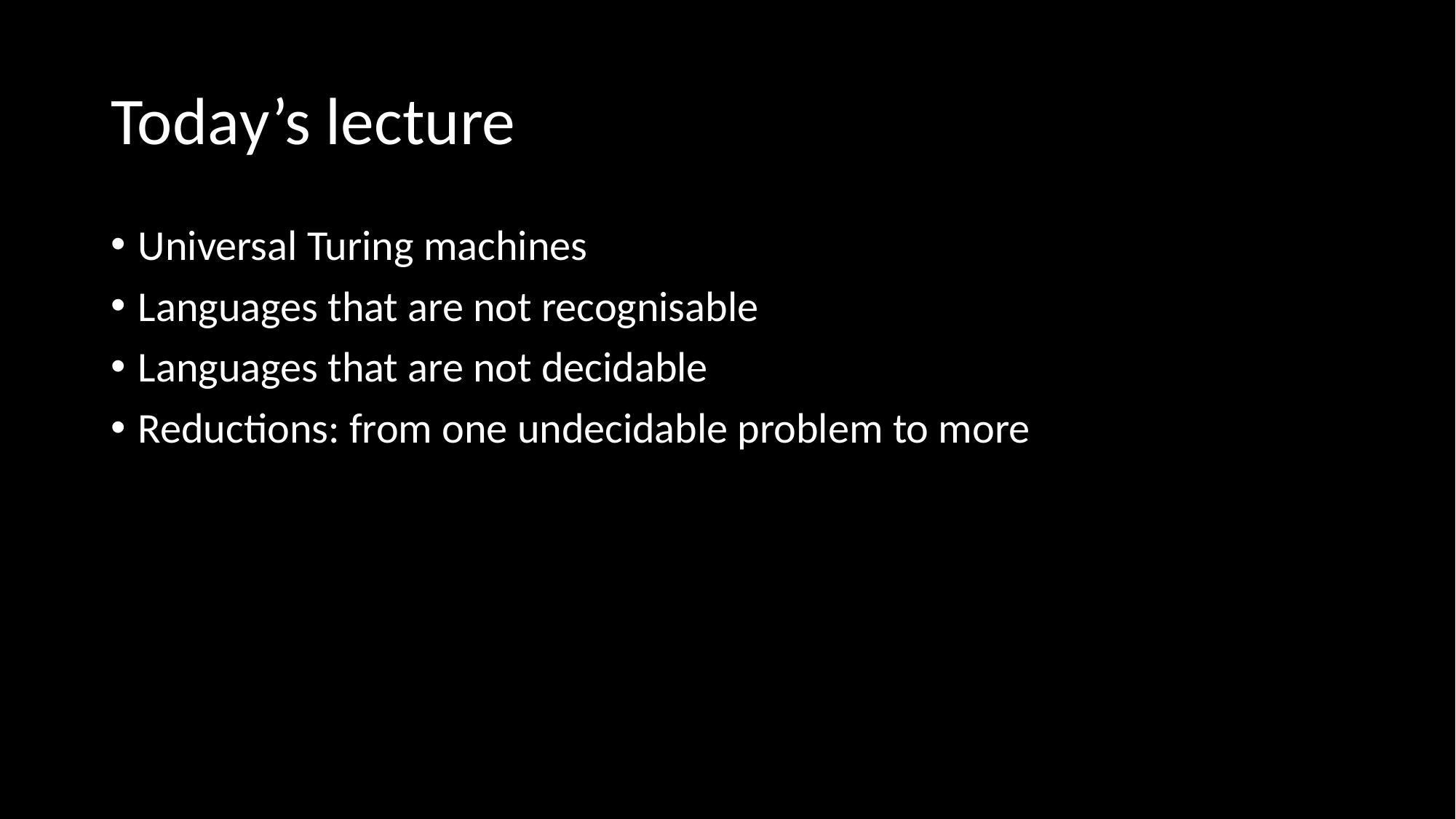

# Today’s lecture
Universal Turing machines
Languages that are not recognisable
Languages that are not decidable
Reductions: from one undecidable problem to more